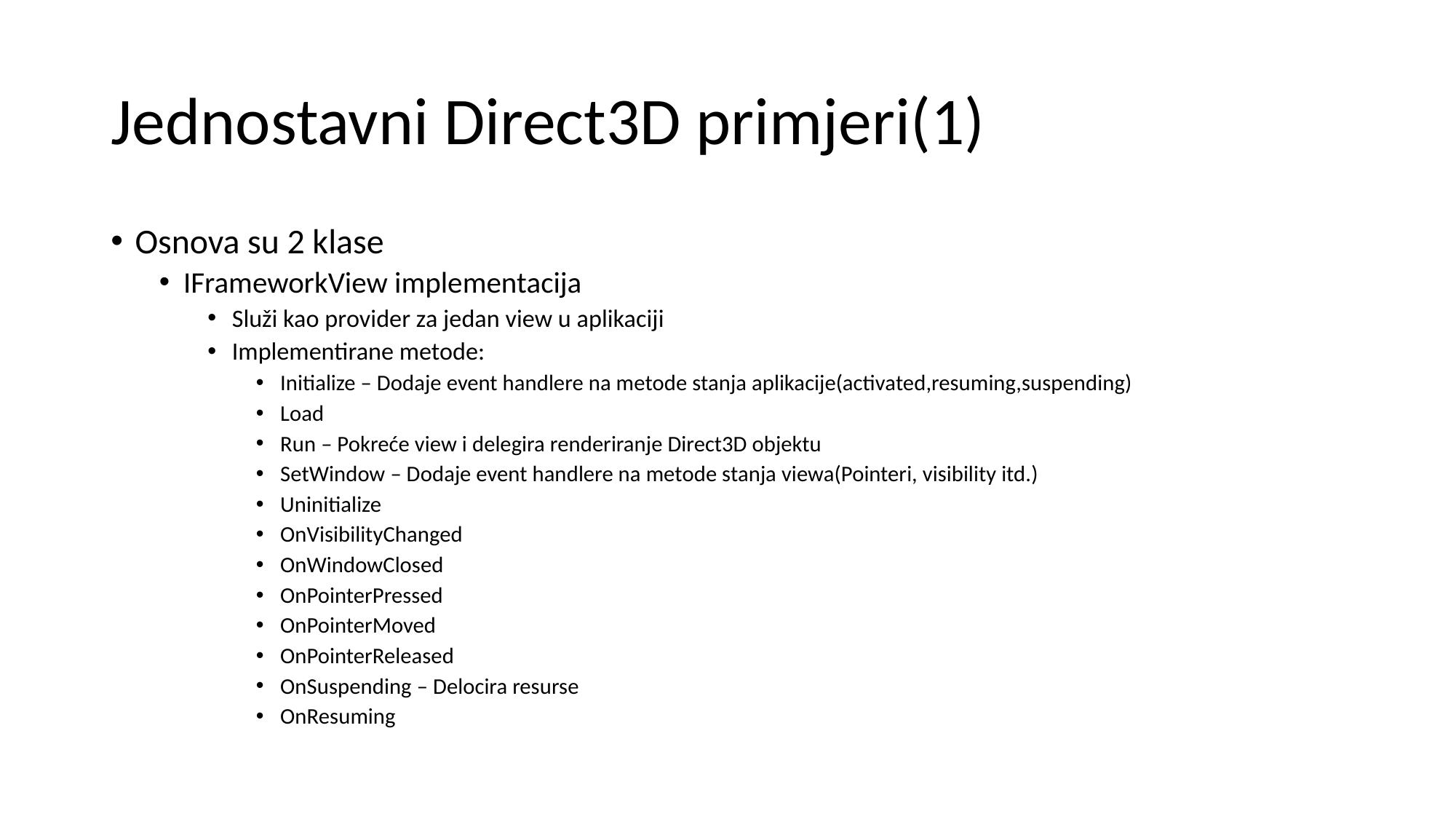

# Jednostavni Direct3D primjeri(1)
Osnova su 2 klase
IFrameworkView implementacija
Služi kao provider za jedan view u aplikaciji
Implementirane metode:
Initialize – Dodaje event handlere na metode stanja aplikacije(activated,resuming,suspending)
Load
Run – Pokreće view i delegira renderiranje Direct3D objektu
SetWindow – Dodaje event handlere na metode stanja viewa(Pointeri, visibility itd.)
Uninitialize
OnVisibilityChanged
OnWindowClosed
OnPointerPressed
OnPointerMoved
OnPointerReleased
OnSuspending – Delocira resurse
OnResuming